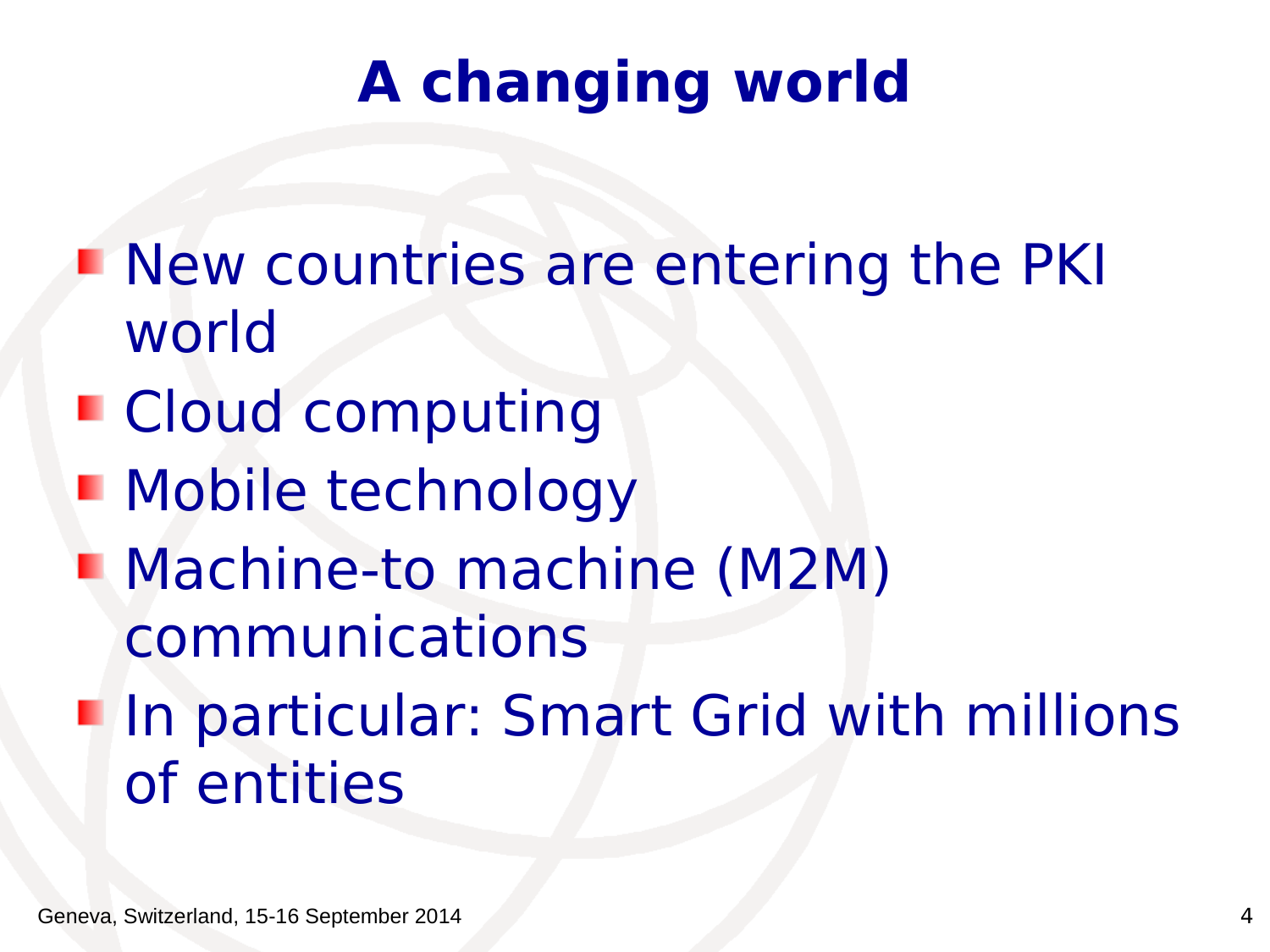

# A changing world
New countries are entering the PKI world
Cloud computing
Mobile technology
Machine-to machine (M2M) communications
In particular: Smart Grid with millions of entities
Geneva, Switzerland, 15-16 September 2014
4